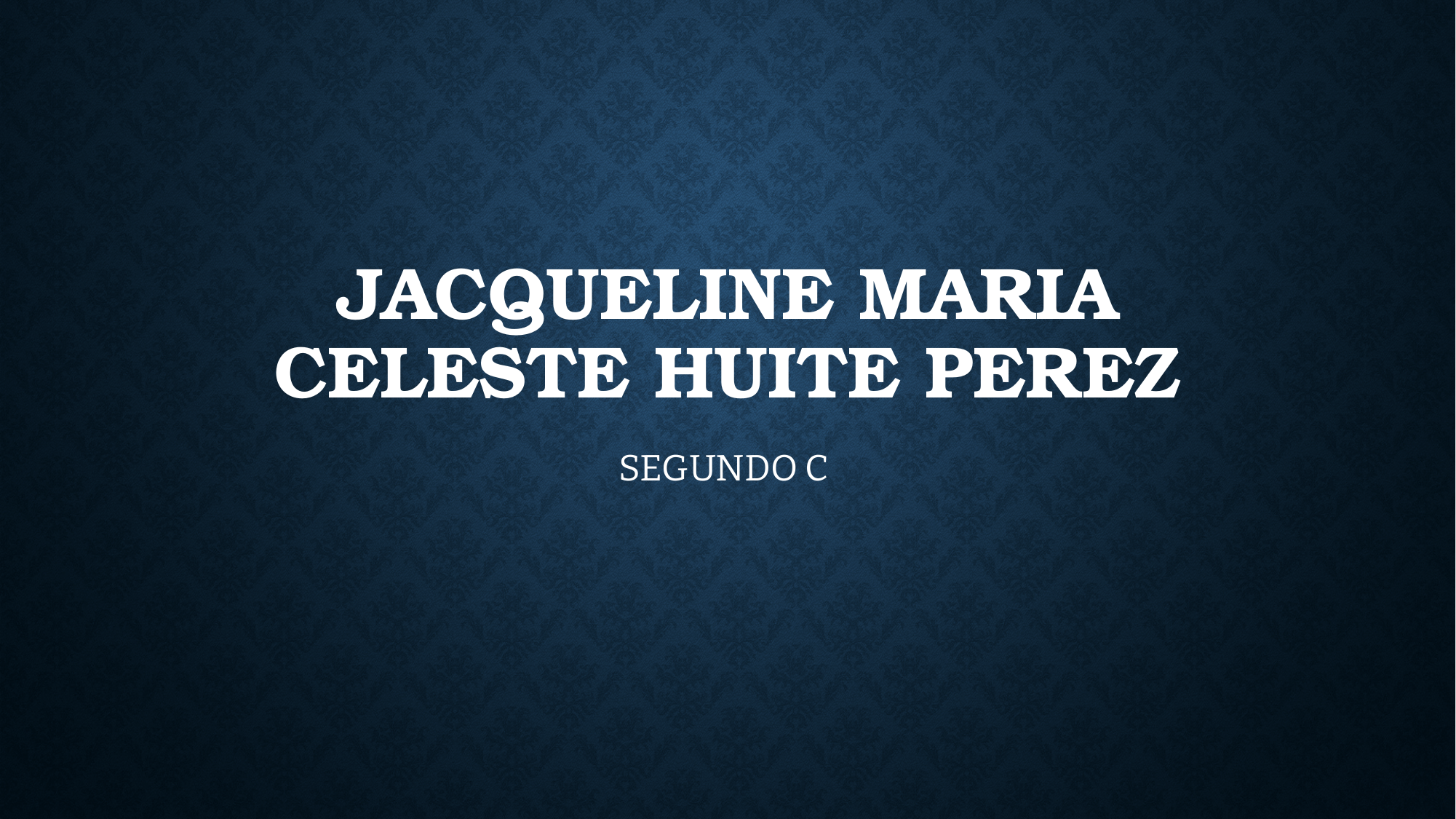

# JACQUELINE MARIA CELESTE HUITE PEREZ
SEGUNDO C